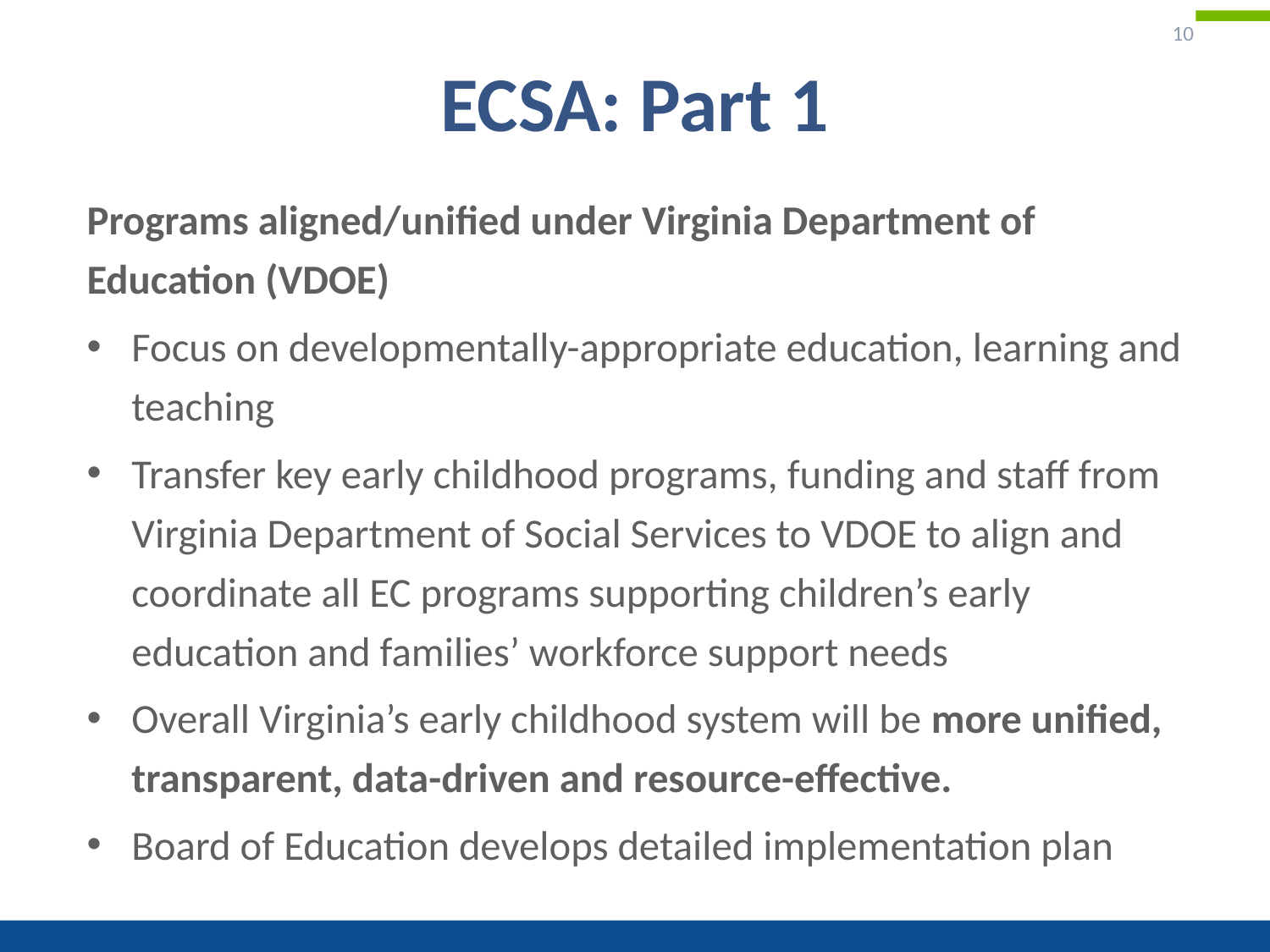

10
# ECSA: Part 1
Programs aligned/unified under Virginia Department of Education (VDOE)
Focus on developmentally-appropriate education, learning and teaching
Transfer key early childhood programs, funding and staff from Virginia Department of Social Services to VDOE to align and coordinate all EC programs supporting children’s early education and families’ workforce support needs
Overall Virginia’s early childhood system will be more unified, transparent, data-driven and resource-effective.
Board of Education develops detailed implementation plan